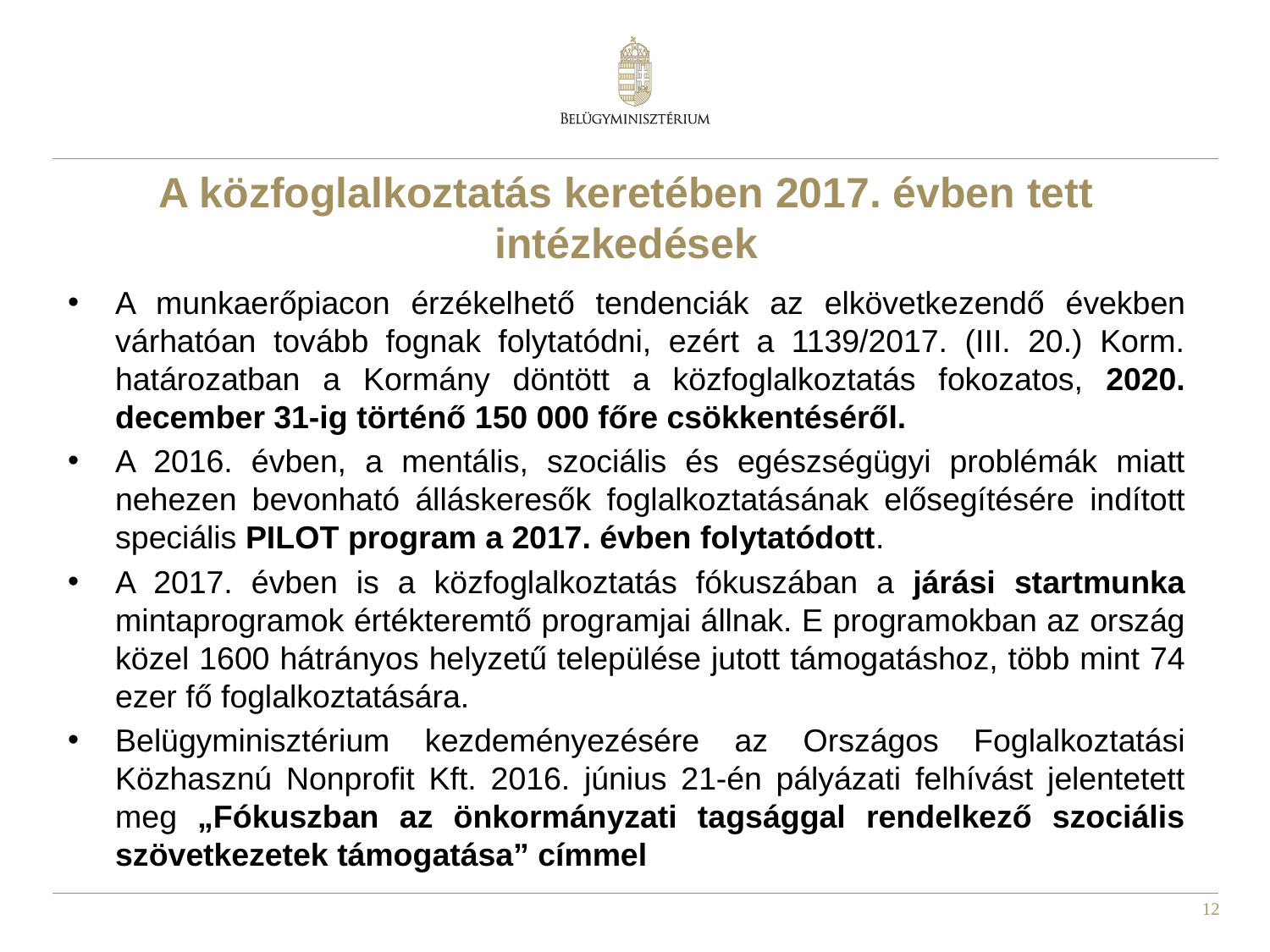

# A közfoglalkoztatás keretében 2017. évben tett intézkedések
A munkaerőpiacon érzékelhető tendenciák az elkövetkezendő években várhatóan tovább fognak folytatódni, ezért a 1139/2017. (III. 20.) Korm. határozatban a Kormány döntött a közfoglalkoztatás fokozatos, 2020. december 31-ig történő 150 000 főre csökkentéséről.
A 2016. évben, a mentális, szociális és egészségügyi problémák miatt nehezen bevonható álláskeresők foglalkoztatásának elősegítésére indított speciális PILOT program a 2017. évben folytatódott.
A 2017. évben is a közfoglalkoztatás fókuszában a járási startmunka mintaprogramok értékteremtő programjai állnak. E programokban az ország közel 1600 hátrányos helyzetű települése jutott támogatáshoz, több mint 74 ezer fő foglalkoztatására.
Belügyminisztérium kezdeményezésére az Országos Foglalkoztatási Közhasznú Nonprofit Kft. 2016. június 21-én pályázati felhívást jelentetett meg „Fókuszban az önkormányzati tagsággal rendelkező szociális szövetkezetek támogatása” címmel